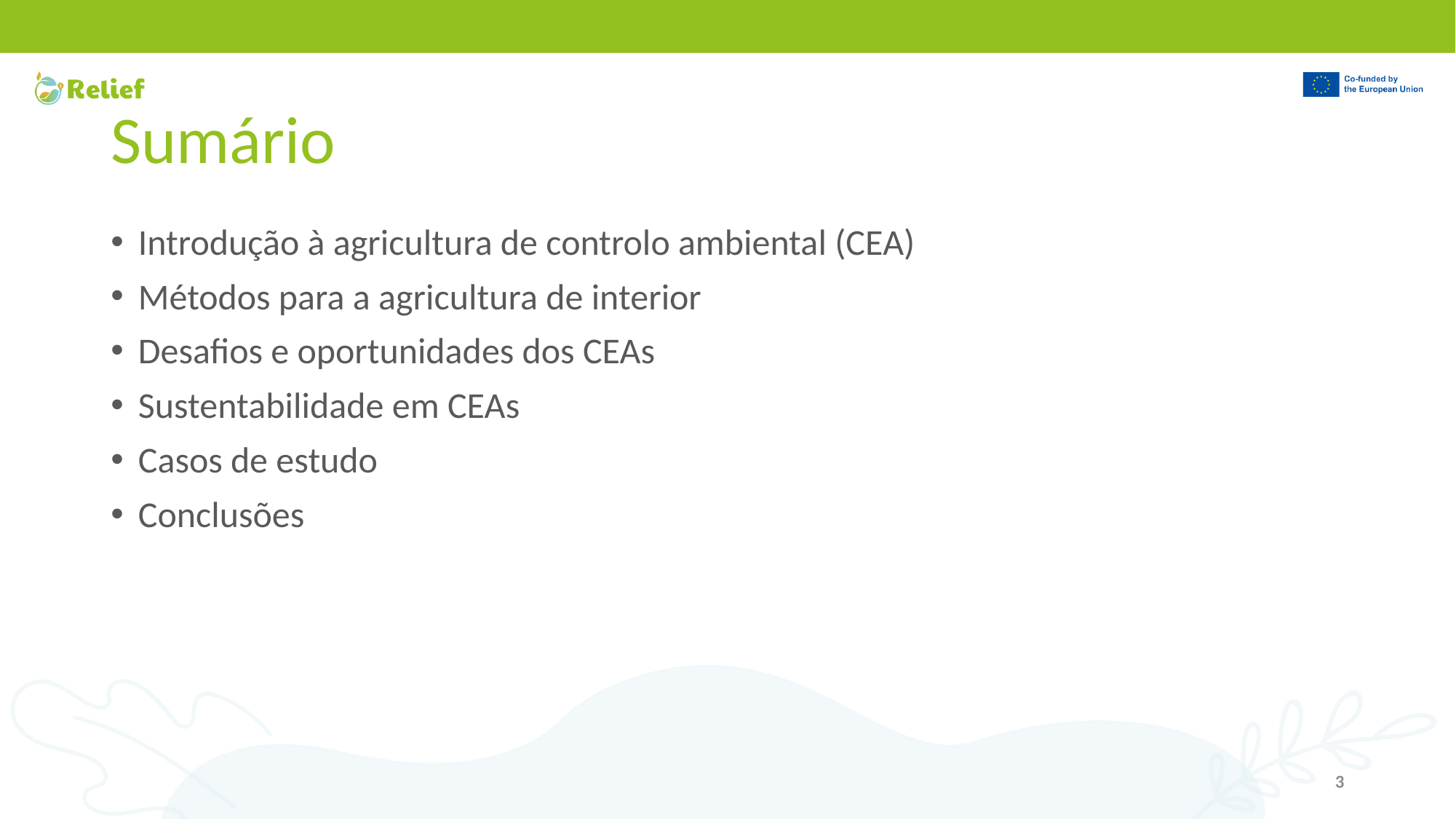

# Sumário
Introdução à agricultura de controlo ambiental (CEA)
Métodos para a agricultura de interior
Desafios e oportunidades dos CEAs
Sustentabilidade em CEAs
Casos de estudo
Conclusões
3